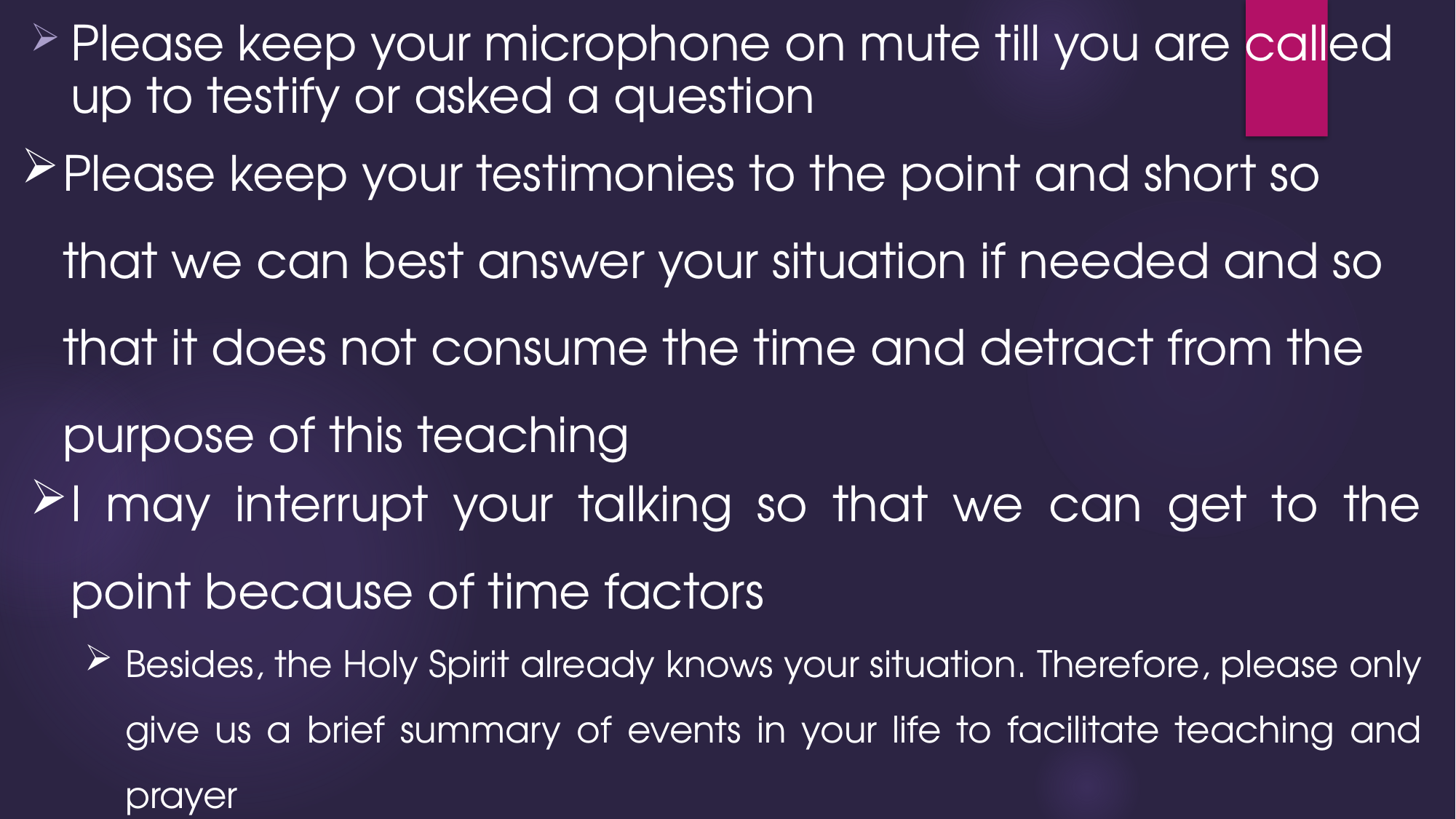

Please keep your microphone on mute till you are called up to testify or asked a question
Please keep your testimonies to the point and short so that we can best answer your situation if needed and so that it does not consume the time and detract from the purpose of this teaching
I may interrupt your talking so that we can get to the point because of time factors
Besides, the Holy Spirit already knows your situation. Therefore, please only give us a brief summary of events in your life to facilitate teaching and prayer